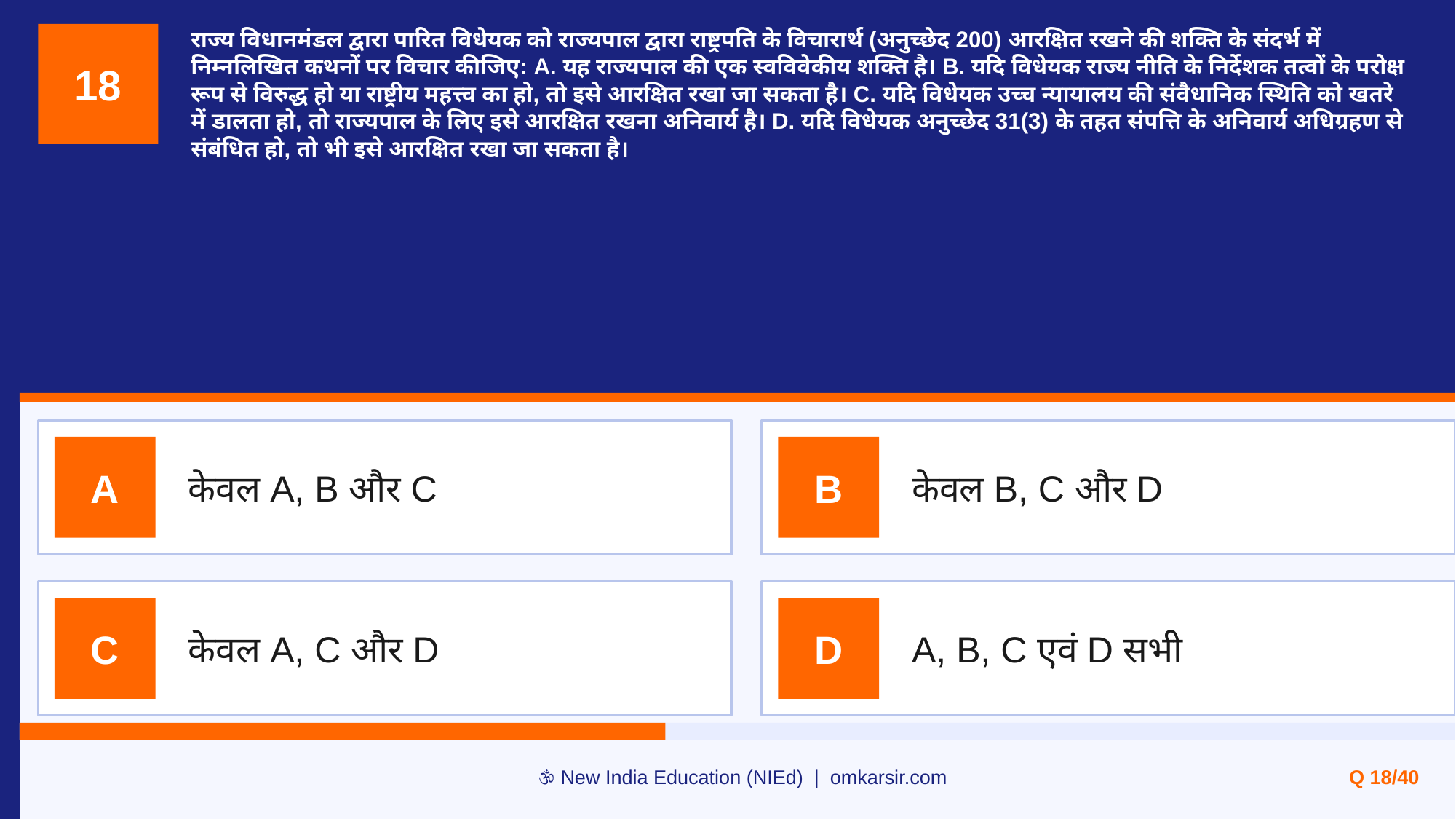

राज्य विधानमंडल द्वारा पारित विधेयक को राज्यपाल द्वारा राष्ट्रपति के विचारार्थ (अनुच्छेद 200) आरक्षित रखने की शक्ति के संदर्भ में निम्नलिखित कथनों पर विचार कीजिए: A. यह राज्यपाल की एक स्वविवेकीय शक्ति है। B. यदि विधेयक राज्य नीति के निर्देशक तत्वों के परोक्ष रूप से विरुद्ध हो या राष्ट्रीय महत्त्व का हो, तो इसे आरक्षित रखा जा सकता है। C. यदि विधेयक उच्च न्यायालय की संवैधानिक स्थिति को खतरे में डालता हो, तो राज्यपाल के लिए इसे आरक्षित रखना अनिवार्य है। D. यदि विधेयक अनुच्छेद 31(3) के तहत संपत्ति के अनिवार्य अधिग्रहण से संबंधित हो, तो भी इसे आरक्षित रखा जा सकता है।
18

केवल A, B और C
केवल B, C और D
A
B

केवल A, C और D
A, B, C एवं D सभी
C
D

🕉️ New India Education (NIEd)  |  omkarsir.com
Q 18/40